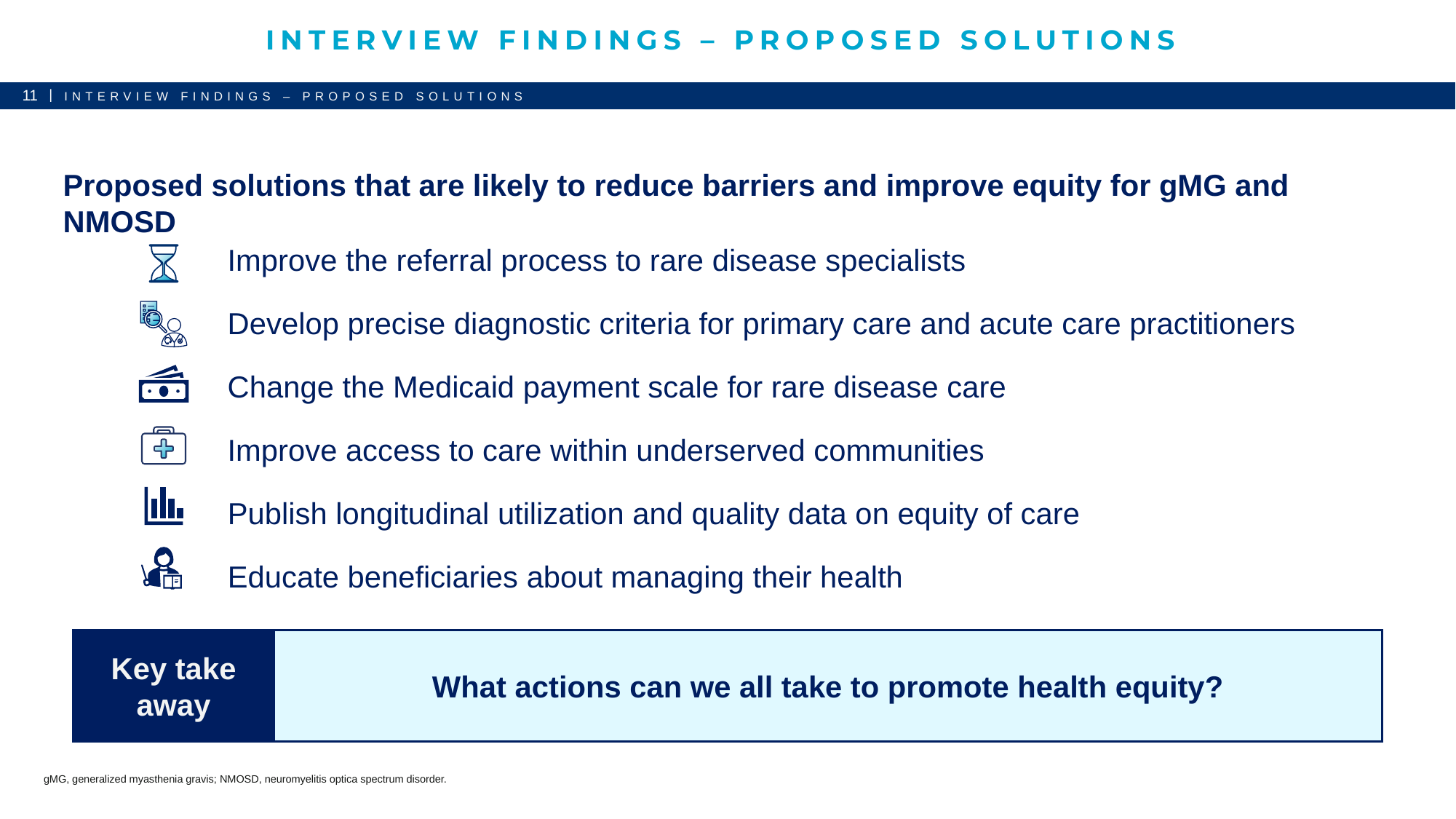

# Interview findings – Proposed solutions
Interview findings – PROPOSED solutions
Proposed solutions that are likely to reduce barriers and improve equity for gMG and NMOSD

Improve the referral process to rare disease specialists
Develop precise diagnostic criteria for primary care and acute care practitioners
Change the Medicaid payment scale for rare disease care
Improve access to care within underserved communities
Publish longitudinal utilization and quality data on equity of care
Educate beneficiaries about managing their health

Key take away
What actions can we all take to promote health equity?
gMG, generalized myasthenia gravis; NMOSD, neuromyelitis optica spectrum disorder.